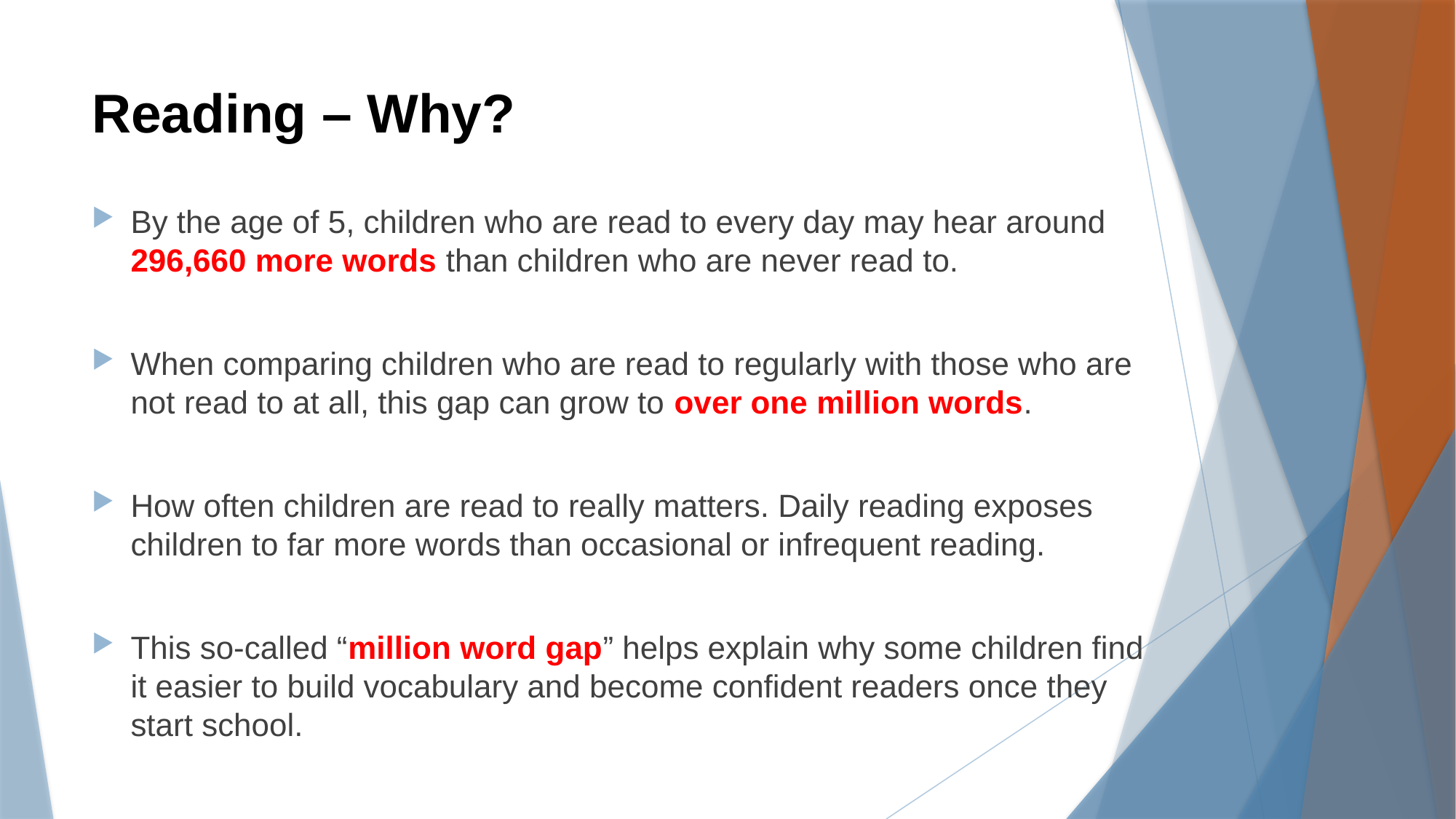

# Reading – Why?
By the age of 5, children who are read to every day may hear around 296,660 more words than children who are never read to.

When comparing children who are read to regularly with those who are not read to at all, this gap can grow to over one million words.

How often children are read to really matters. Daily reading exposes children to far more words than occasional or infrequent reading.

This so-called “million word gap” helps explain why some children find it easier to build vocabulary and become confident readers once they start school.